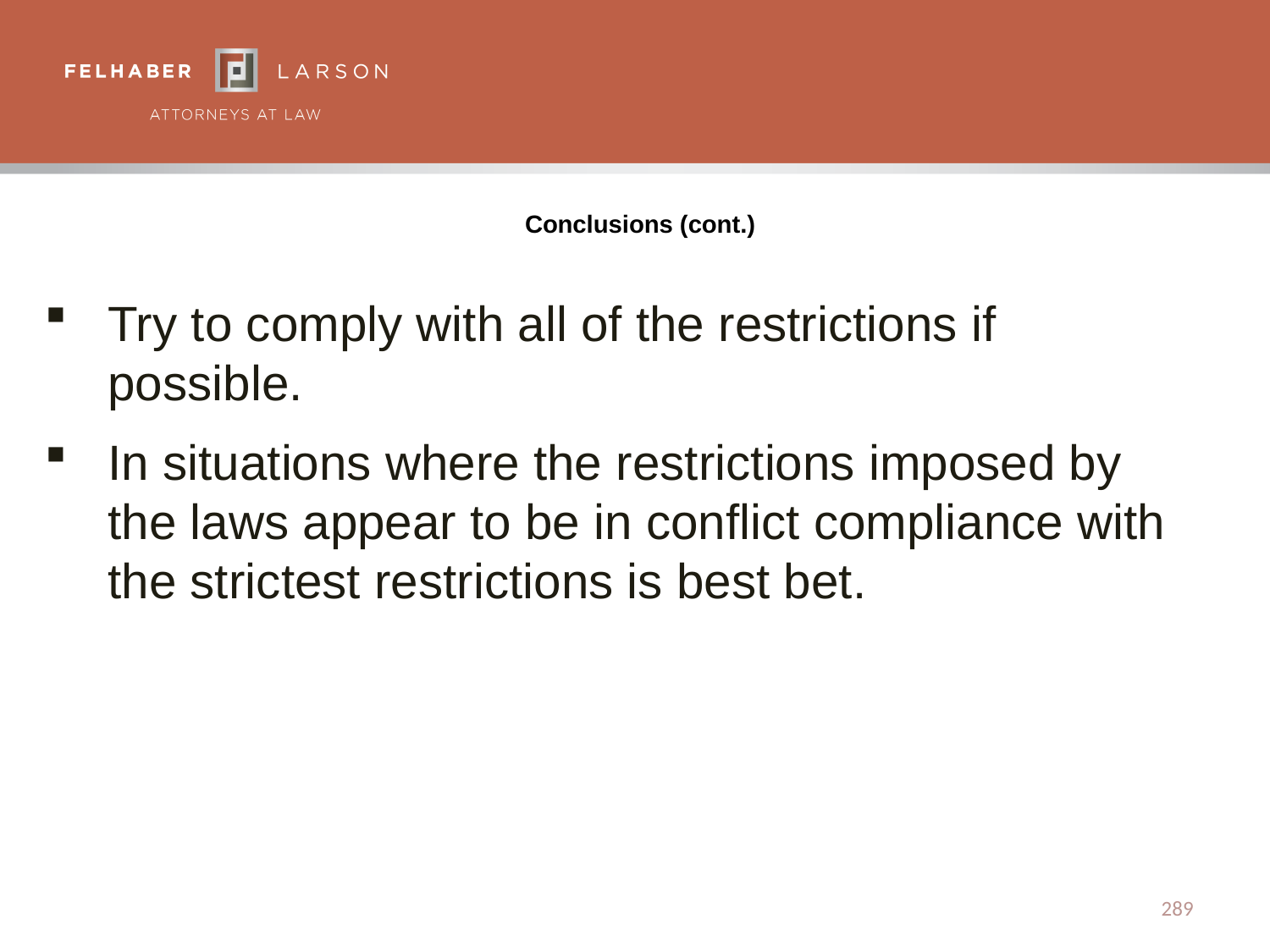

# Conclusions (cont.)
Try to comply with all of the restrictions if possible.
In situations where the restrictions imposed by the laws appear to be in conflict compliance with the strictest restrictions is best bet.
289